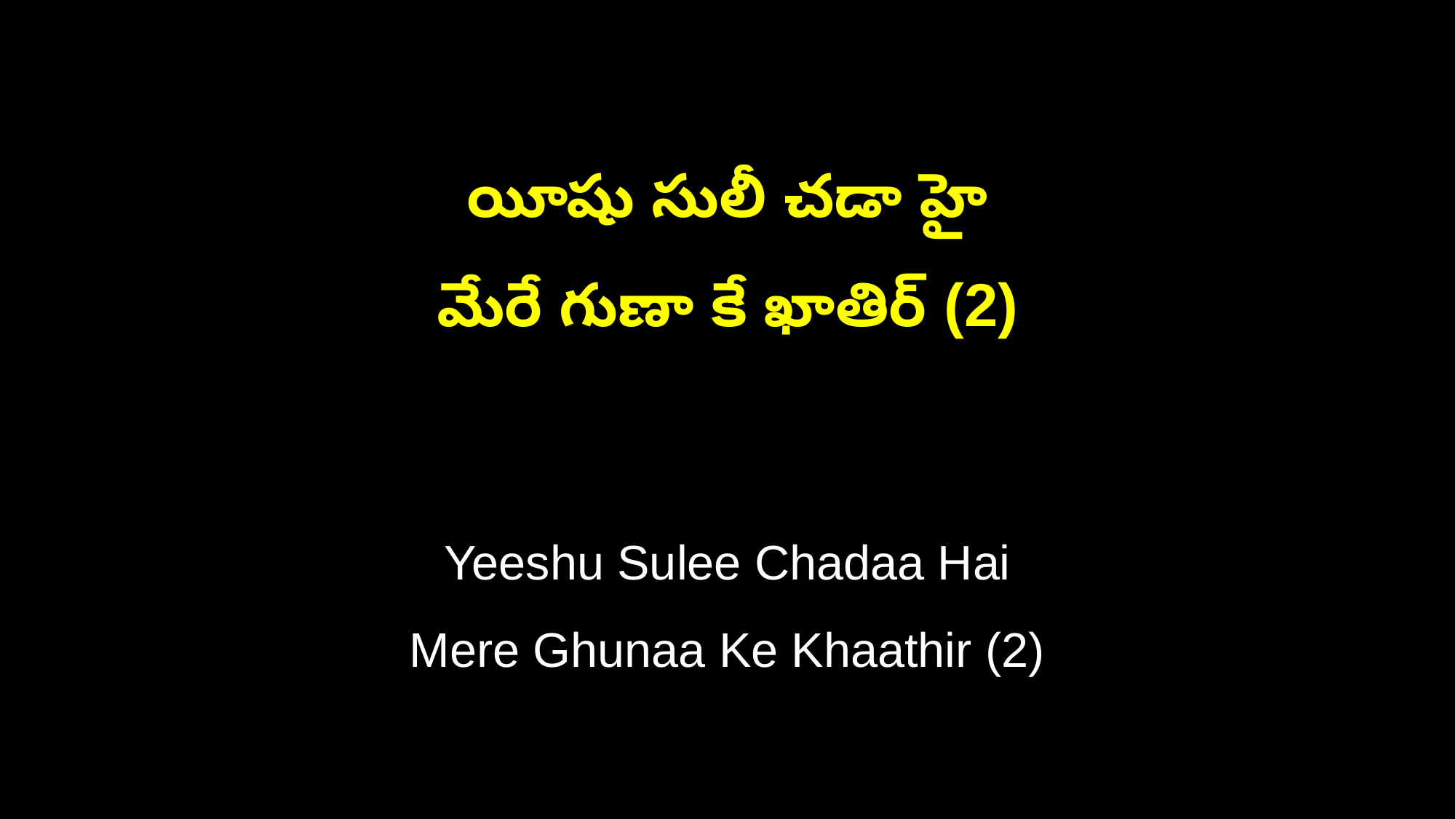

యీషు సులీ చడా హై
మేరే గుణా కే ఖాతిర్ (2)
Yeeshu Sulee Chadaa Hai
Mere Ghunaa Ke Khaathir (2)